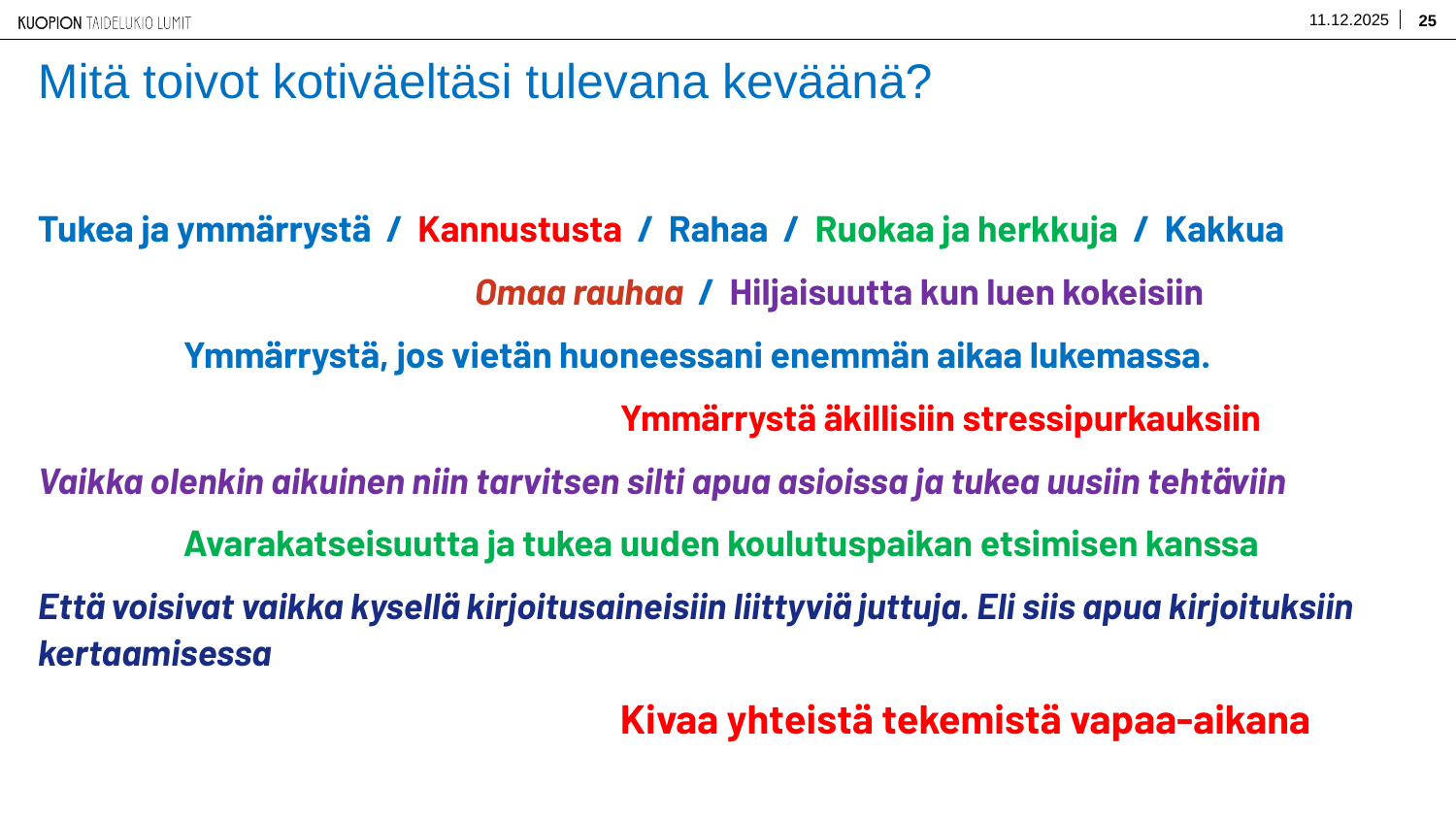

11.12.2025
25
Mitä toivot kotiväeltäsi tulevana keväänä?

Tukea ja ymmärrystä  /  Kannustusta  /  Rahaa  /  Ruokaa ja herkkuja  /  Kakkua
			Omaa rauhaa  /  Hiljaisuutta kun luen kokeisiin
	Ymmärrystä, jos vietän huoneessani enemmän aikaa lukemassa.
				Ymmärrystä äkillisiin stressipurkauksiin
Vaikka olenkin aikuinen niin tarvitsen silti apua asioissa ja tukea uusiin tehtäviin
	Avarakatseisuutta ja tukea uuden koulutuspaikan etsimisen kanssa
Että voisivat vaikka kysellä kirjoitusaineisiin liittyviä juttuja. Eli siis apua kirjoituksiin kertaamisessa
				Kivaa yhteistä tekemistä vapaa-aikana